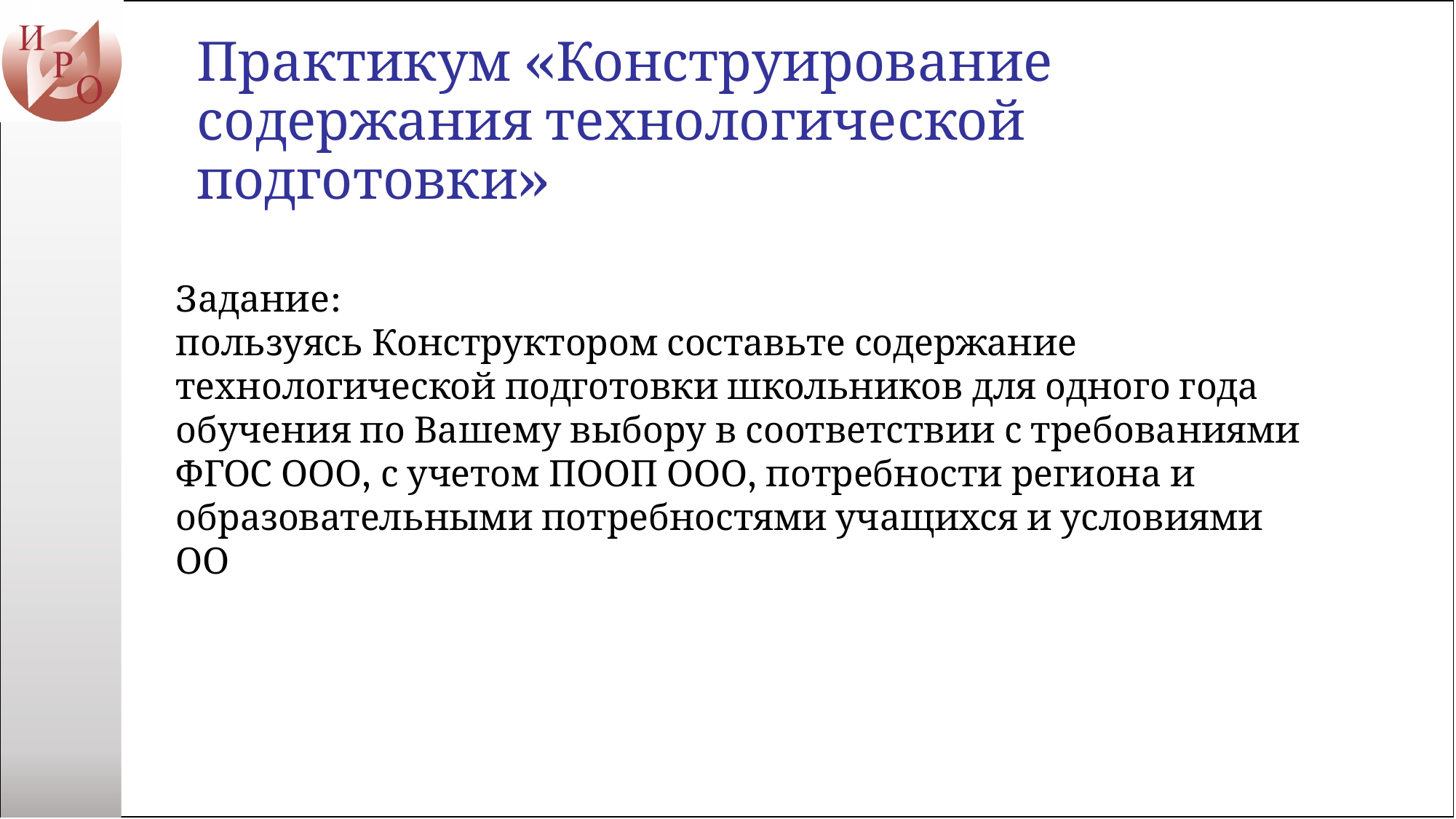

# Практикум «Конструирование содержания технологической подготовки»
Задание:
пользуясь Конструктором составьте содержание технологической подготовки школьников для одного года обучения по Вашему выбору в соответствии с требованиями ФГОС ООО, с учетом ПООП ООО, потребности региона и образовательными потребностями учащихся и условиями ОО